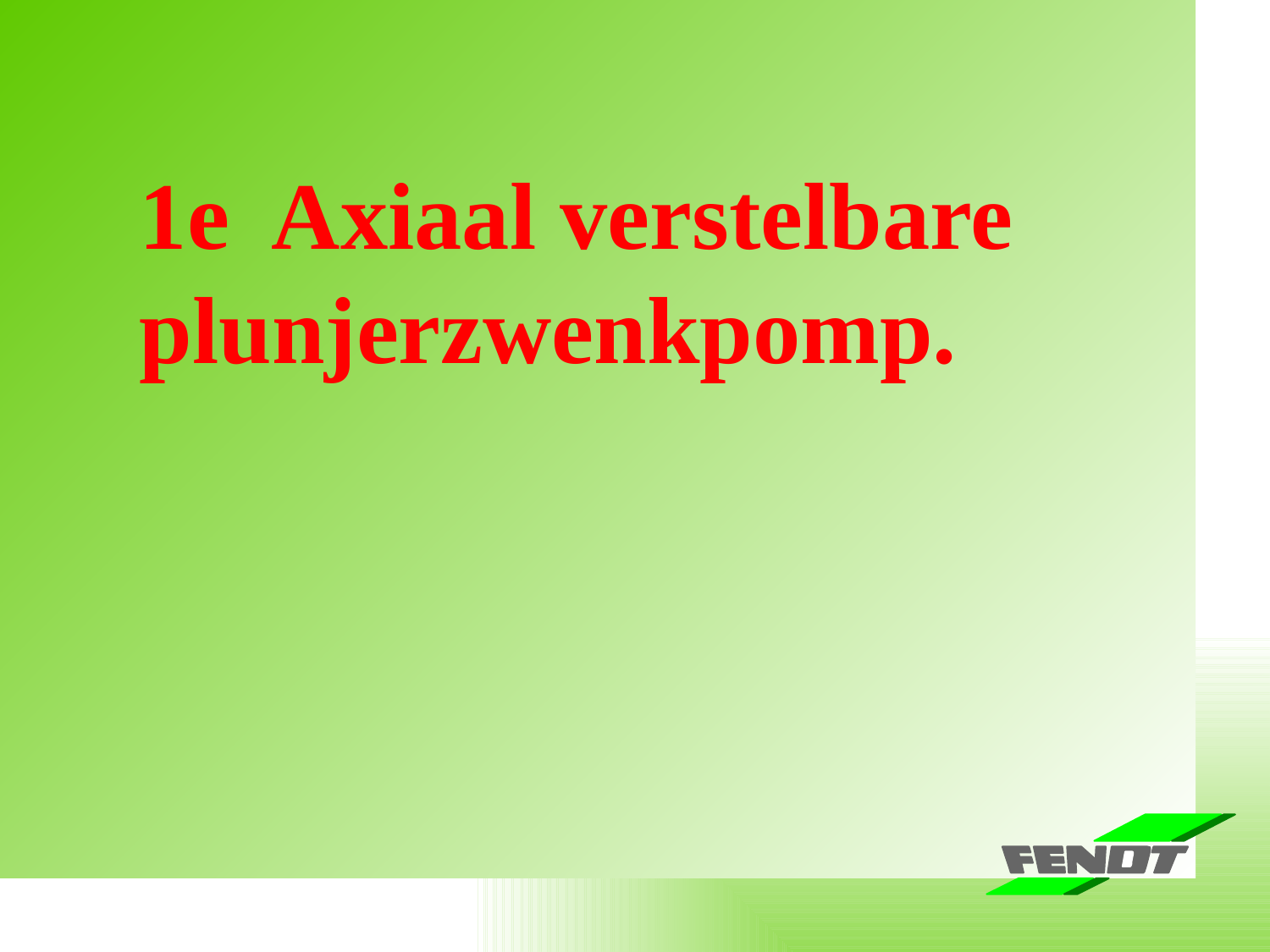

Baureihe Farmer 400 Vario -Schlagworte-

1e  Axiaal verstelbare plunjerzwenkpomp.